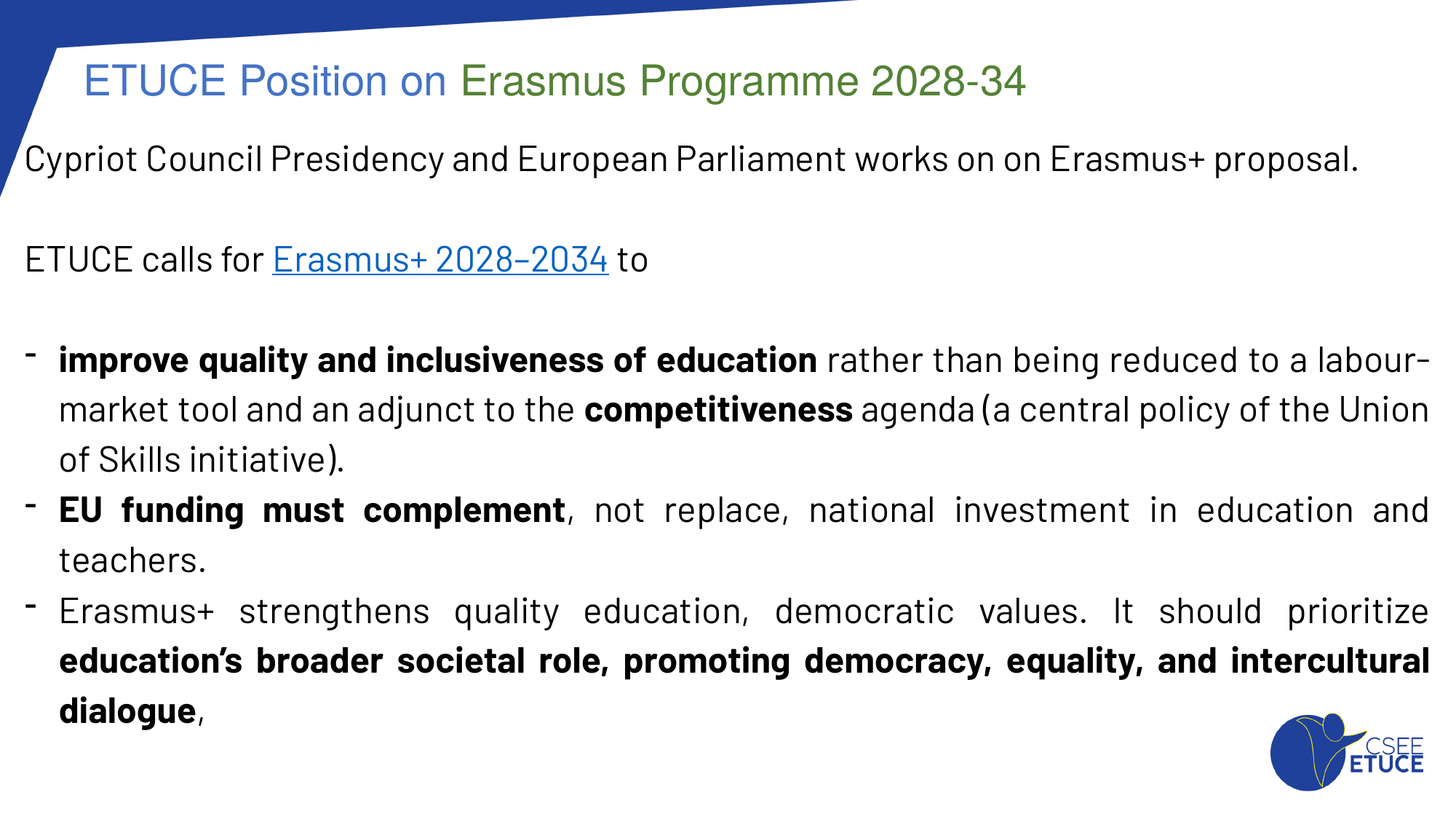

# ETUCE Position on Erasmus Programme 2028-34
Cypriot Council Presidency and European Parliament works on on Erasmus+ proposal.

ETUCE calls for Erasmus+ 2028–2034 to

improve quality and inclusiveness of education rather than being reduced to a labour-market tool and an adjunct to the competitiveness agenda (a central policy of the Union of Skills initiative).
EU funding must complement, not replace, national investment in education and teachers.
Erasmus+ strengthens quality education, democratic values. It should prioritize education’s broader societal role, promoting democracy, equality, and intercultural dialogue,